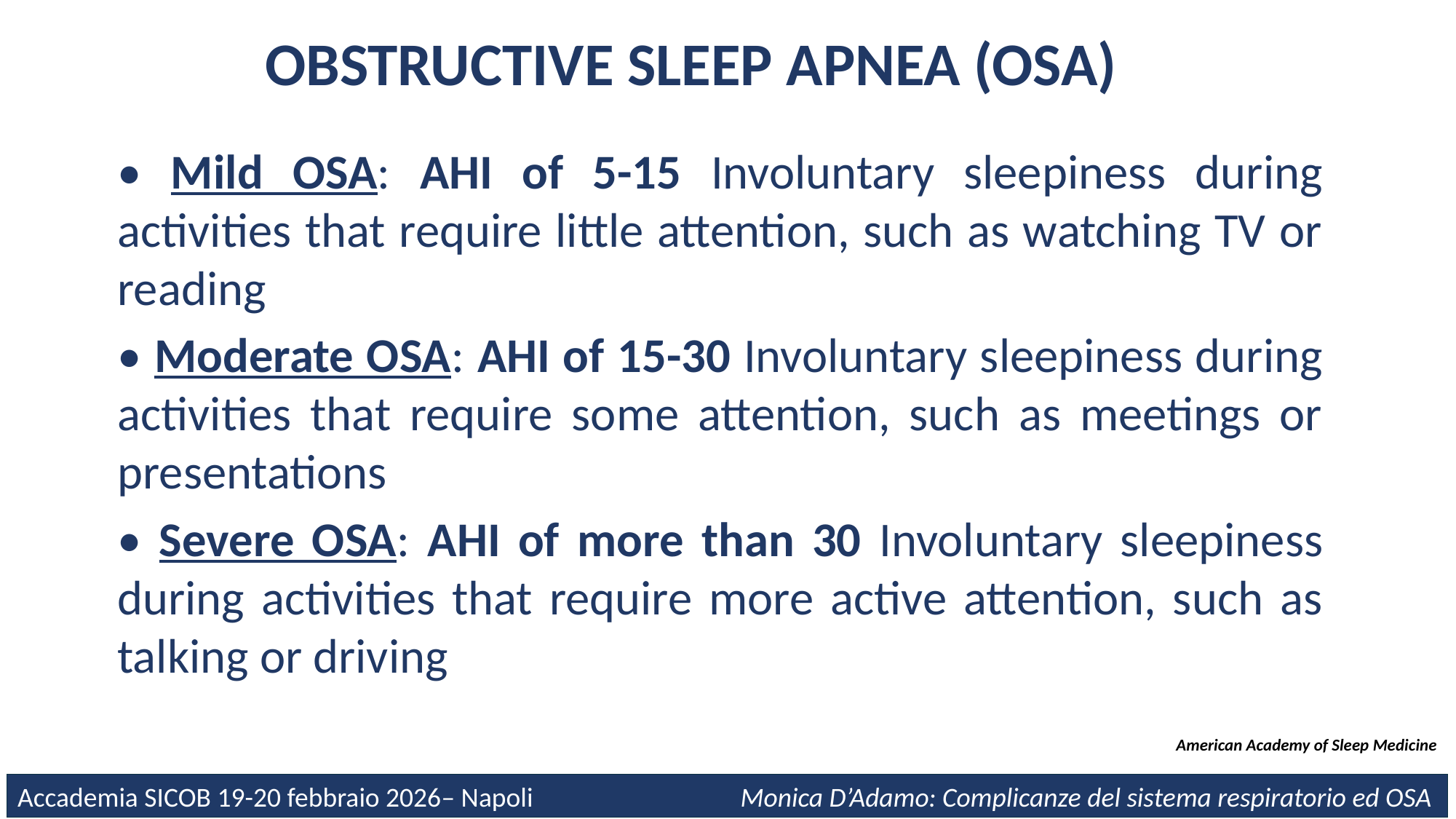

OBSTRUCTIVE SLEEP APNEA (OSA)
• Mild OSA: AHI of 5-15 Involuntary sleepiness during activities that require little attention, such as watching TV or reading
• Moderate OSA: AHI of 15-30 Involuntary sleepiness during activities that require some attention, such as meetings or presentations
• Severe OSA: AHI of more than 30 Involuntary sleepiness during activities that require more active attention, such as talking or driving
American Academy of Sleep Medicine
Accademia SICOB 19-20 febbraio 2026– Napoli		           Monica D’Adamo: Complicanze del sistema respiratorio ed OSA